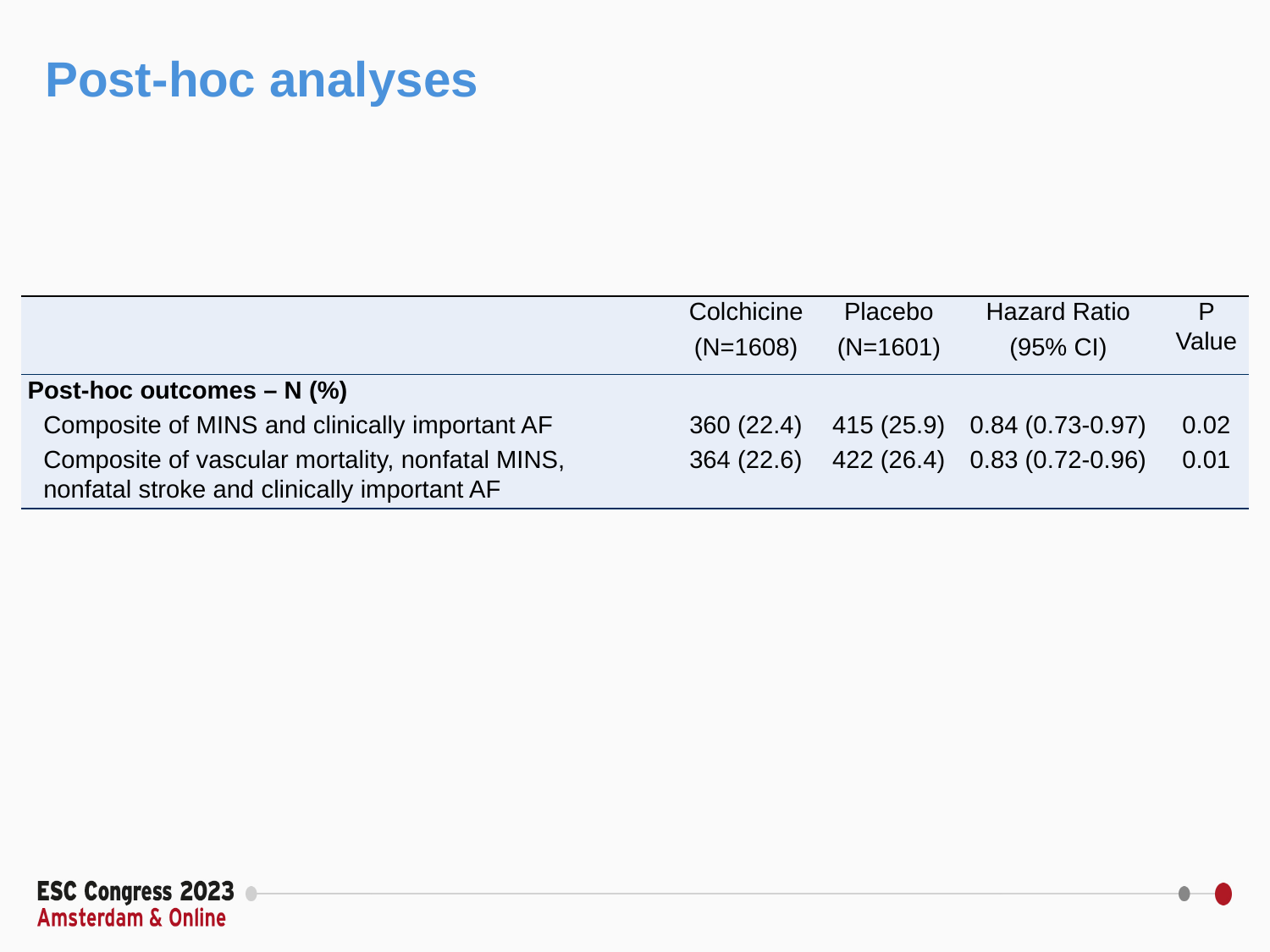

Post-hoc analyses
|  | Colchicine (N=1608) | Placebo (N=1601) | Hazard Ratio (95% CI) | P Value |
| --- | --- | --- | --- | --- |
| Post-hoc outcomes – N (%) Composite of MINS and clinically important AF Composite of vascular mortality, nonfatal MINS, nonfatal stroke and clinically important AF | 360 (22.4) 364 (22.6) | 415 (25.9) 422 (26.4) | 0.84 (0.73-0.97) 0.83 (0.72-0.96) | 0.02 0.01 |